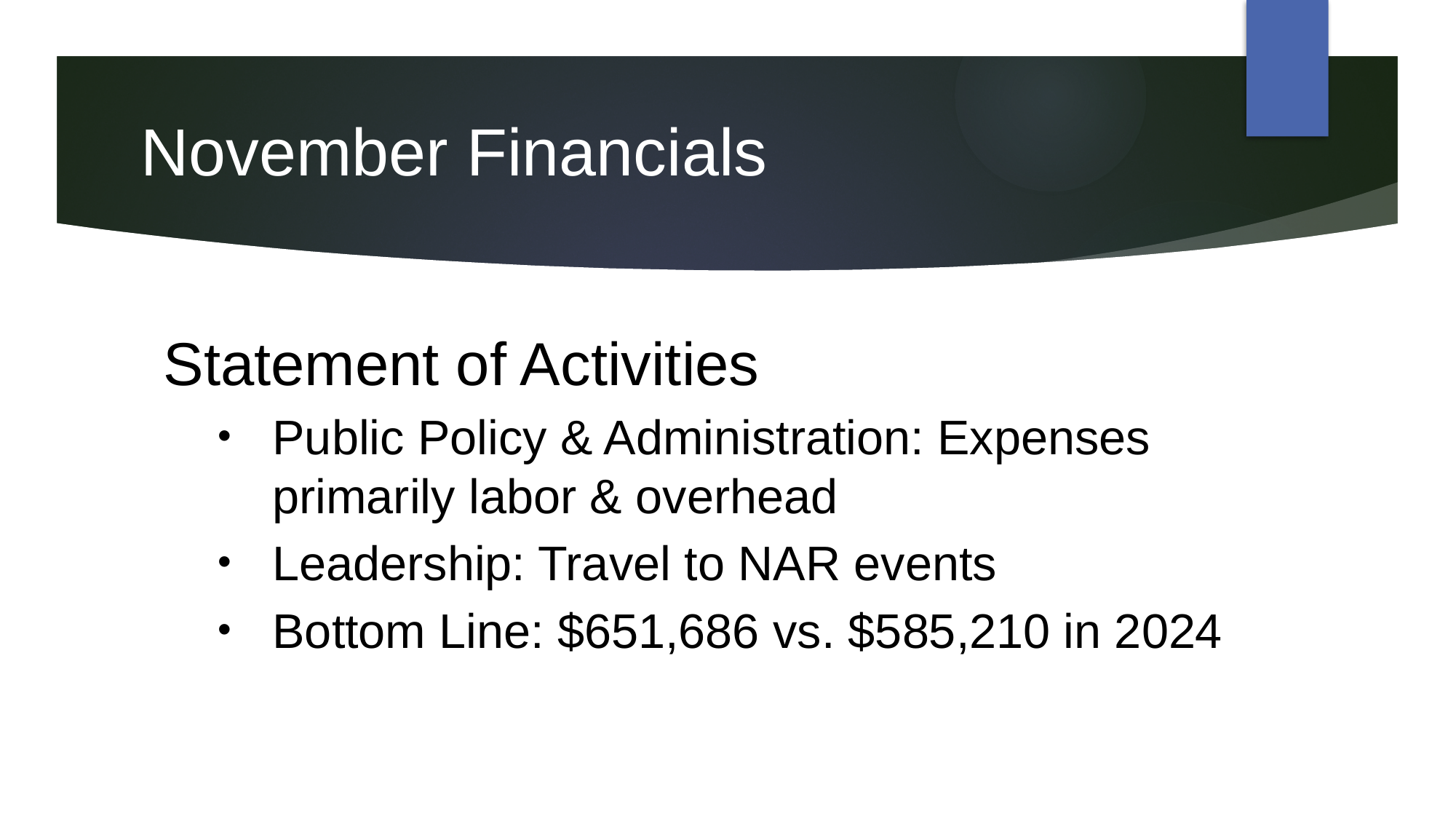

November Financials

Statement of Activities
Public Policy & Administration: Expenses primarily labor & overhead
Leadership: Travel to NAR events
Bottom Line: $651,686 vs. $585,210 in 2024